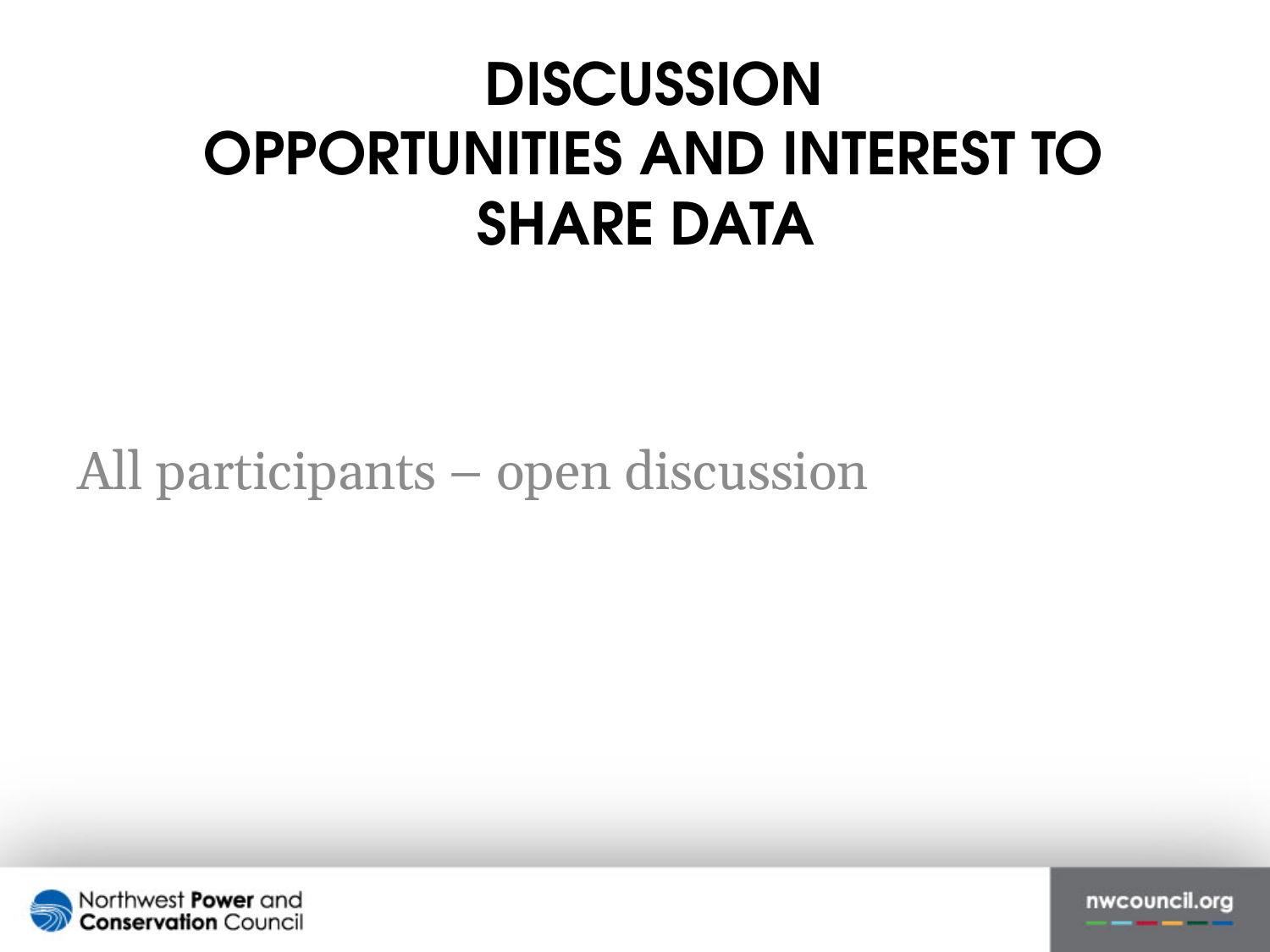

# Discussion Opportunities and interest to share data
All participants – open discussion